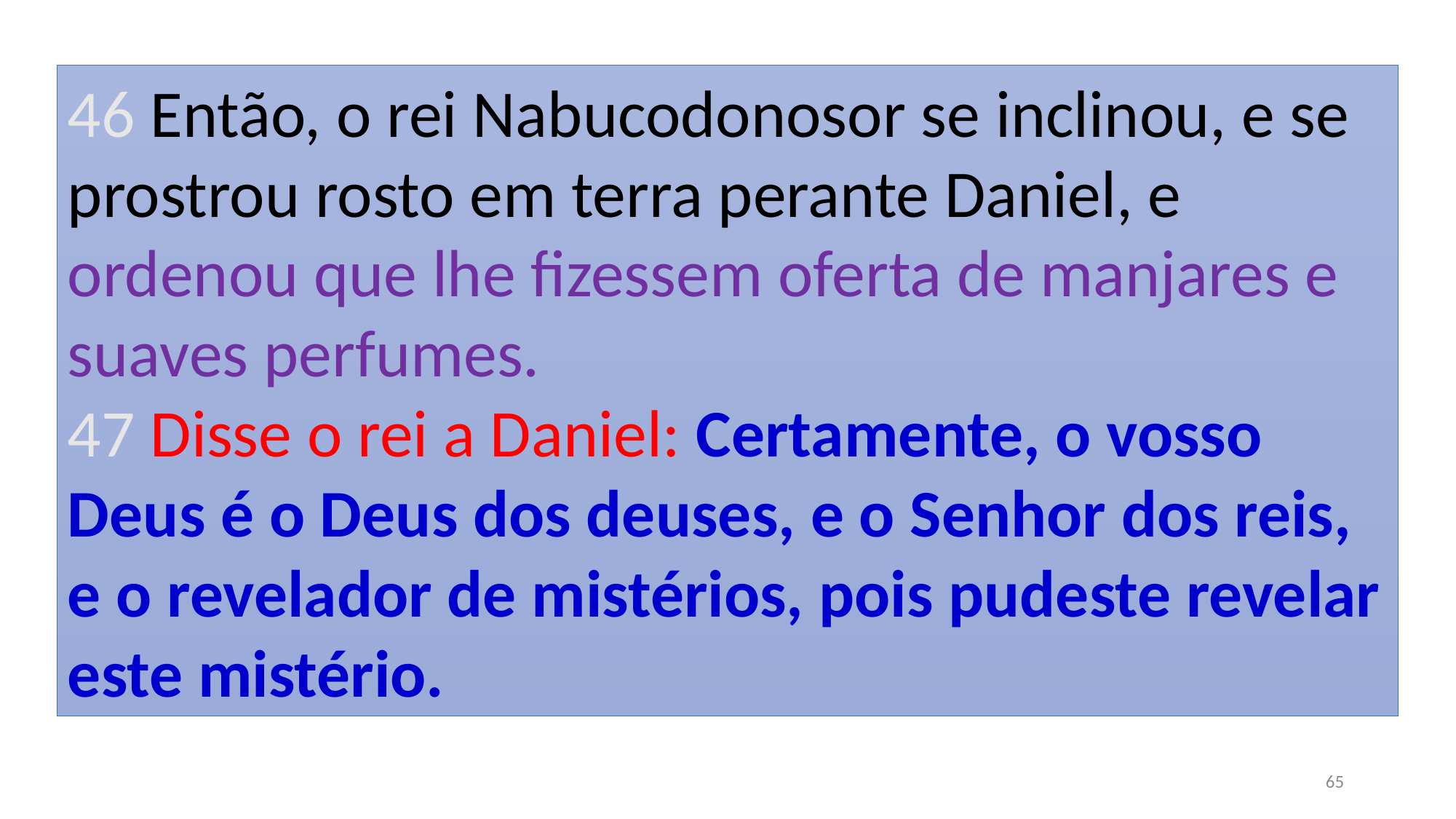

46 Então, o rei Nabucodonosor se inclinou, e se prostrou rosto em terra perante Daniel, e ordenou que lhe fizessem oferta de manjares e suaves perfumes.
47 Disse o rei a Daniel: Certamente, o vosso Deus é o Deus dos deuses, e o Senhor dos reis, e o revelador de mistérios, pois pudeste revelar este mistério.
65